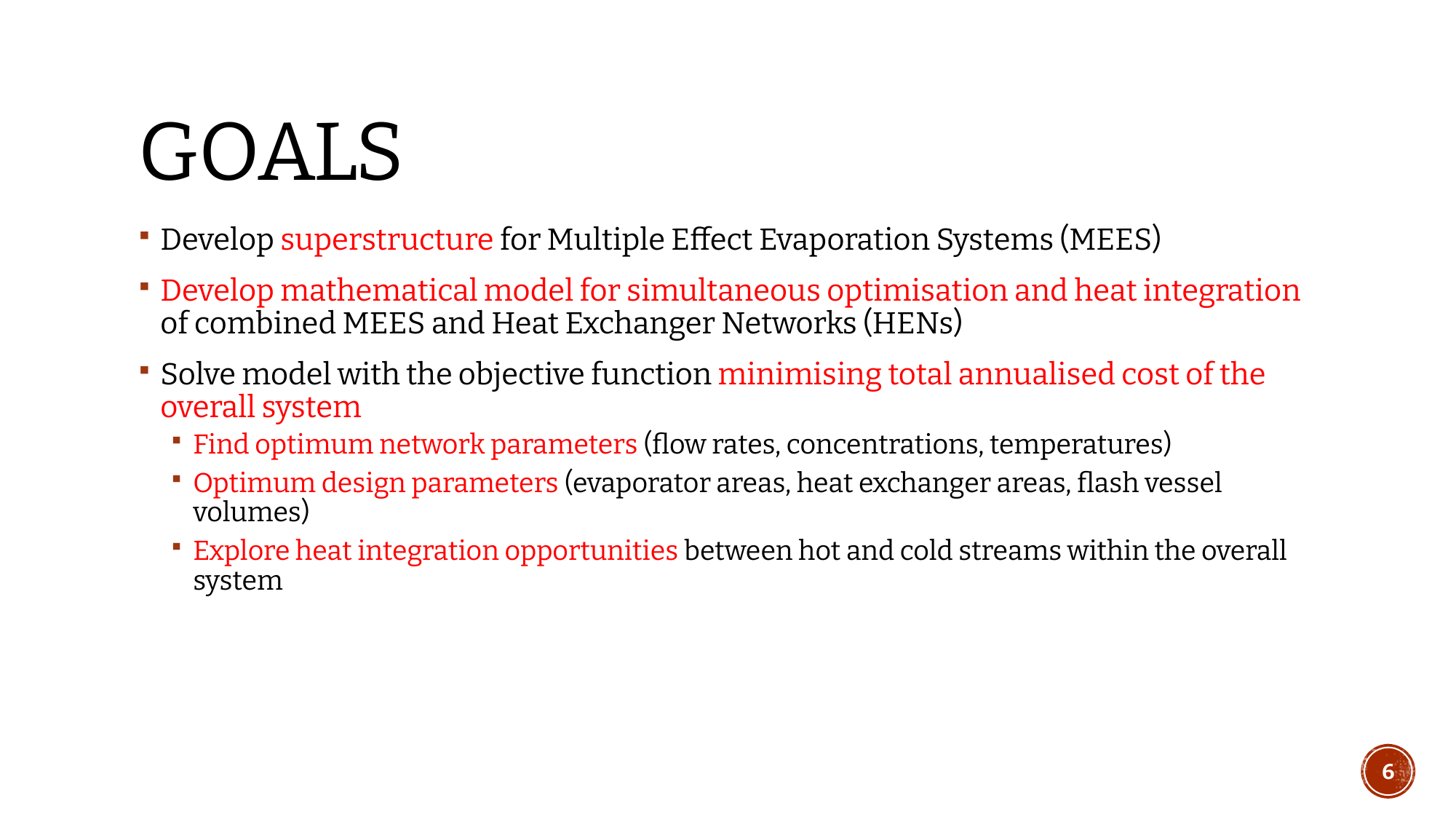

# GOALS
Develop superstructure for Multiple Effect Evaporation Systems (MEES)
Develop mathematical model for simultaneous optimisation and heat integration of combined MEES and Heat Exchanger Networks (HENs)
Solve model with the objective function minimising total annualised cost of the overall system
Find optimum network parameters (flow rates, concentrations, temperatures)
Optimum design parameters (evaporator areas, heat exchanger areas, flash vessel volumes)
Explore heat integration opportunities between hot and cold streams within the overall system
6